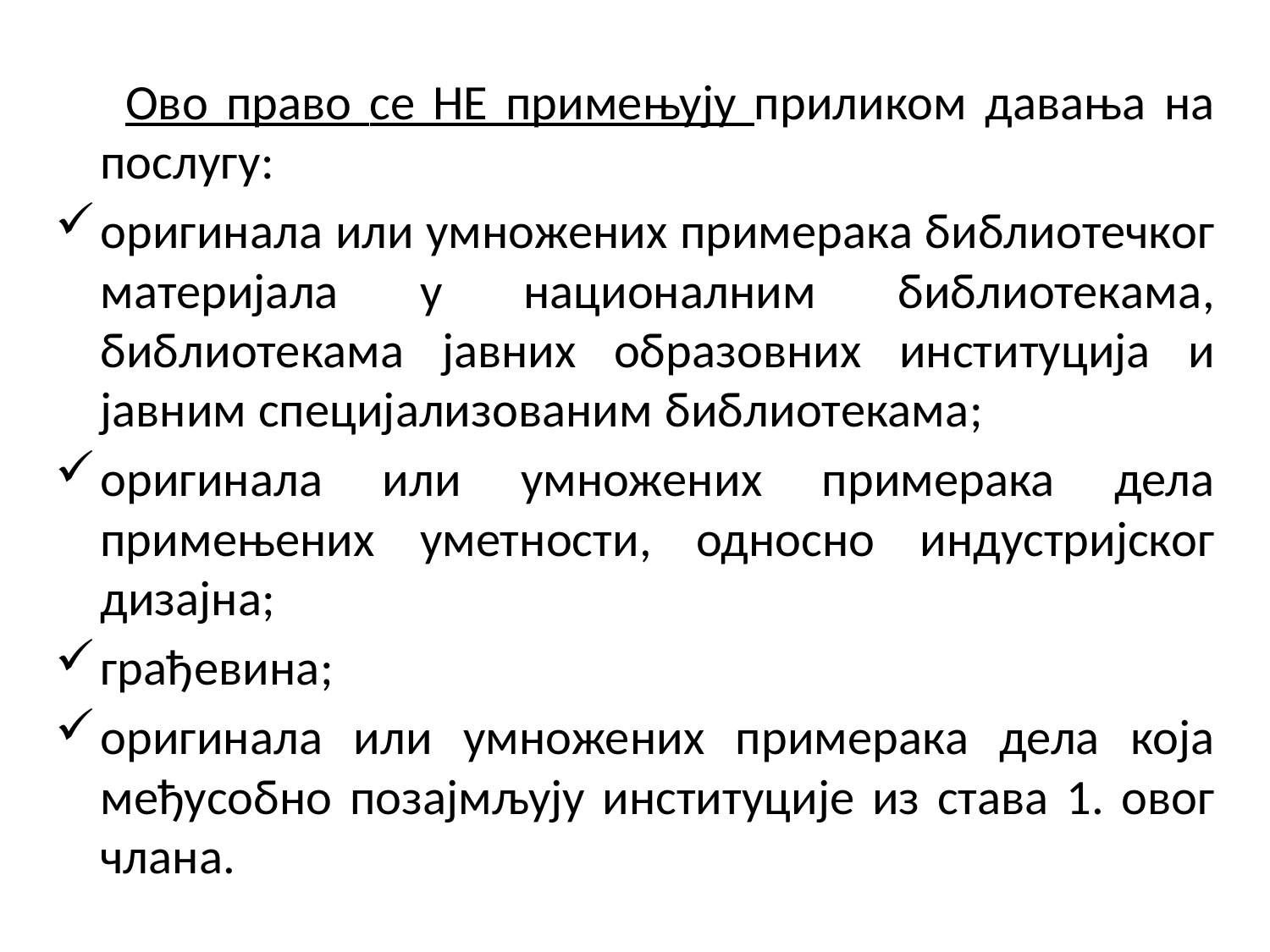

Ово право се НЕ примењују приликом давања на послугу:
оригинала или умножених примерака библиотечког материјала у националним библиотекама, библиотекама јавних образовних институција и јавним специјализованим библиотекама;
оригинала или умножених примерака дела примењених уметности, односно индустријског дизајна;
грађевина;
оригинала или умножених примерака дела која међусобно позајмљују институције из става 1. овог члана.